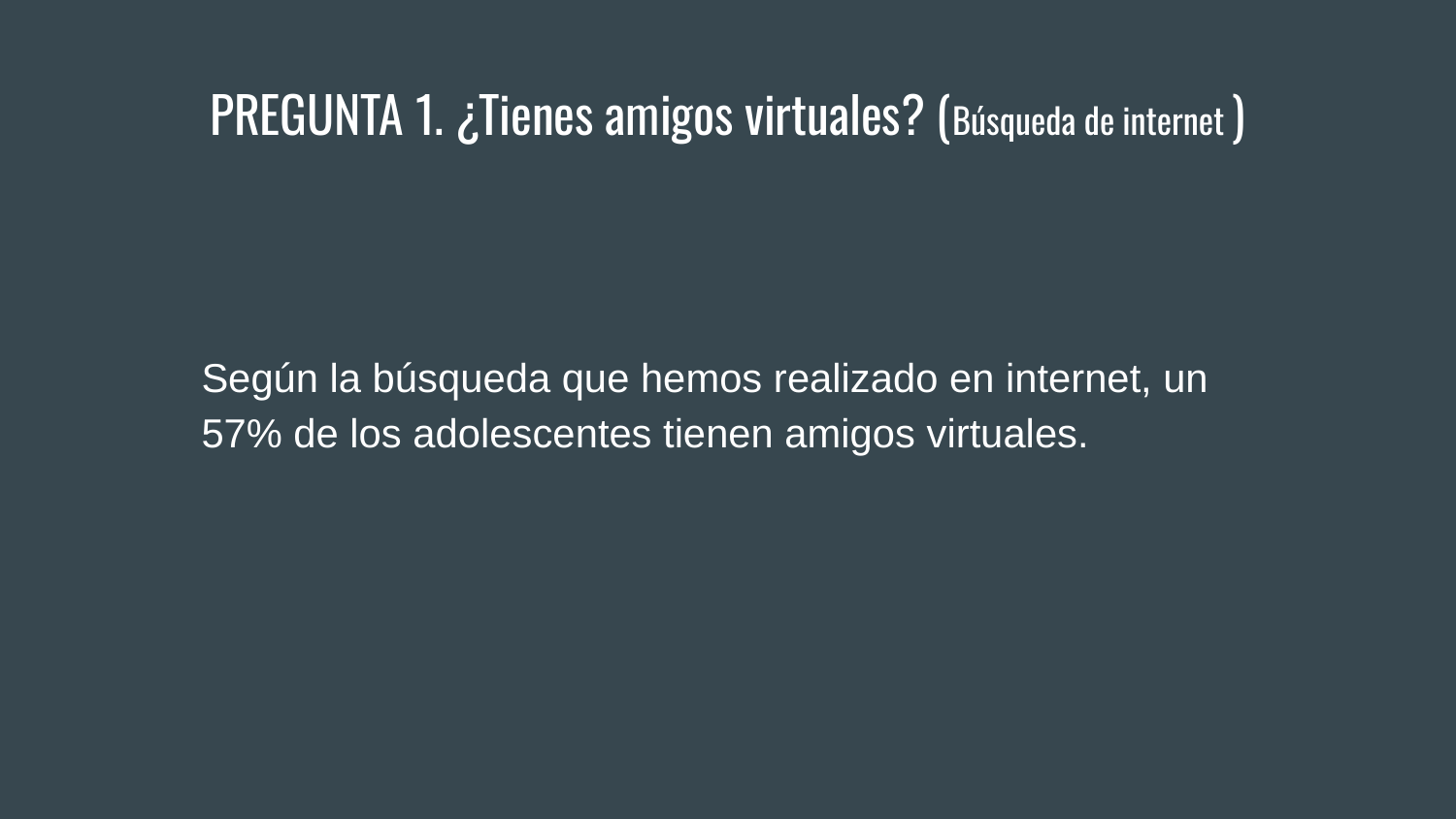

# PREGUNTA 1. ¿Tienes amigos virtuales? (Búsqueda de internet )
Según la búsqueda que hemos realizado en internet, un 57% de los adolescentes tienen amigos virtuales.